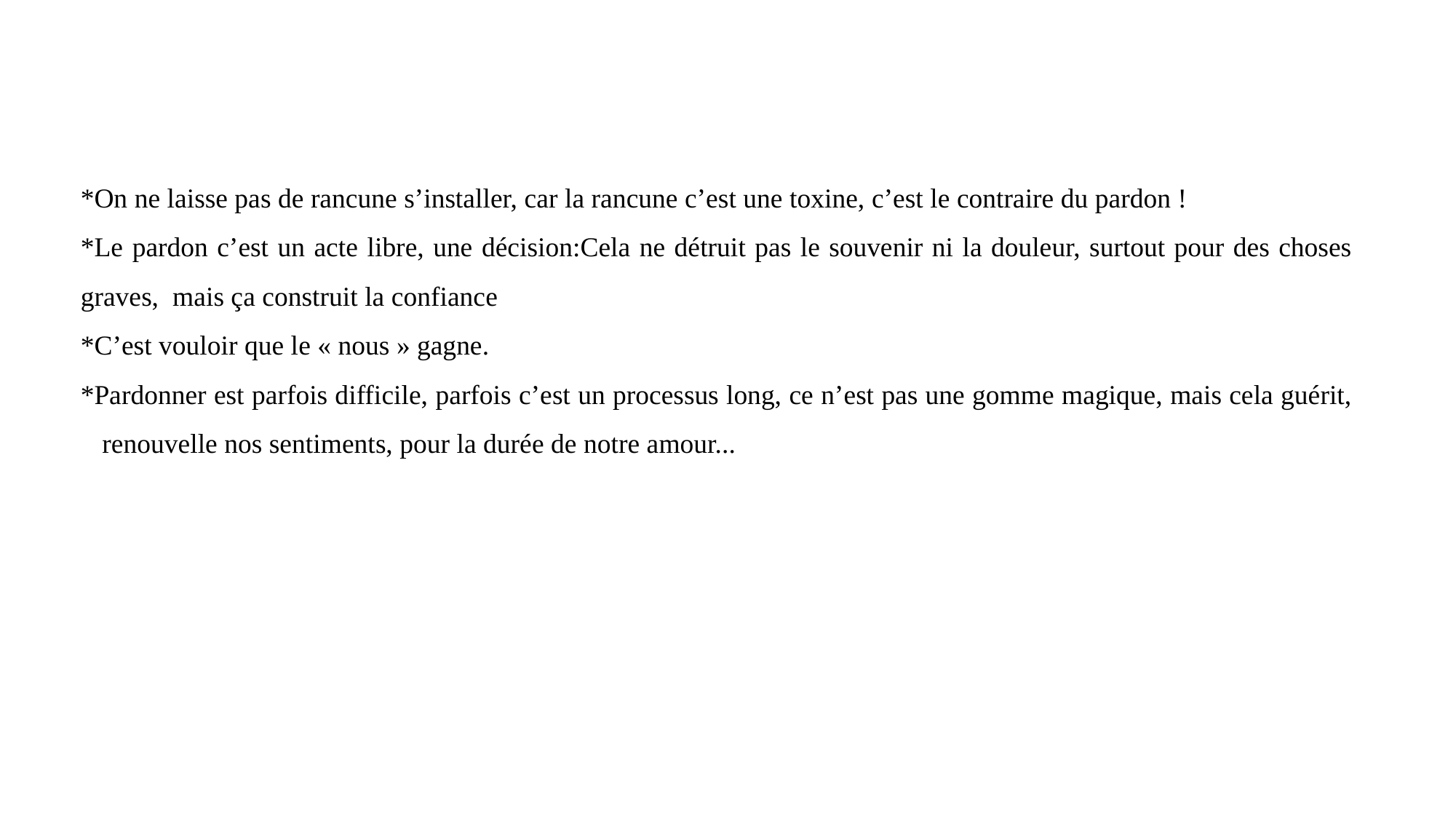

*On ne laisse pas de rancune s’installer, car la rancune c’est une toxine, c’est le contraire du pardon !
*Le pardon c’est un acte libre, une décision:Cela ne détruit pas le souvenir ni la douleur, surtout pour des choses graves,  mais ça construit la confiance
*C’est vouloir que le « nous » gagne.
*Pardonner est parfois difficile, parfois c’est un processus long, ce n’est pas une gomme magique, mais cela guérit, renouvelle nos sentiments, pour la durée de notre amour...